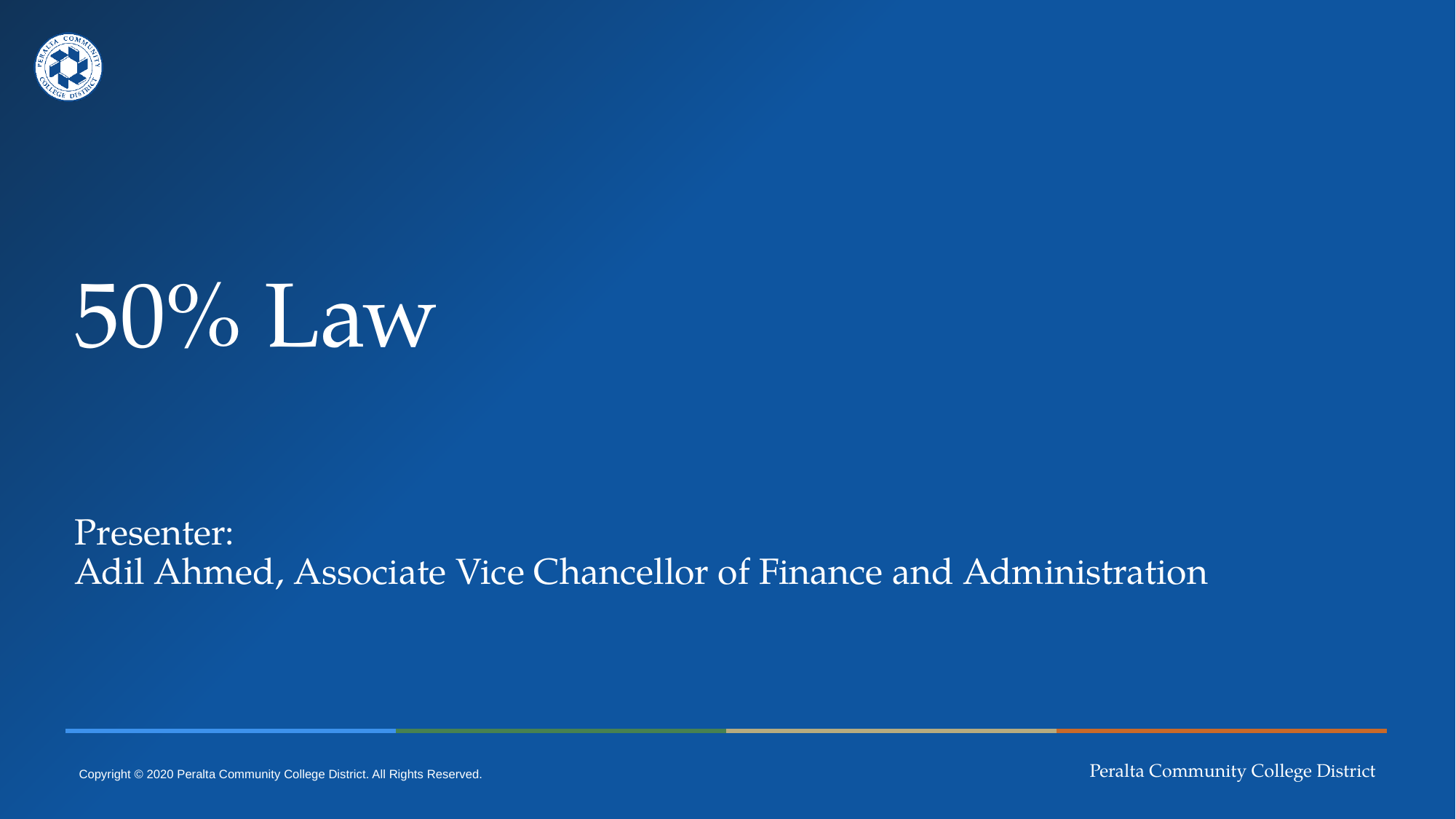

# 50% Law
Presenter:
Adil Ahmed, Associate Vice Chancellor of Finance and Administration